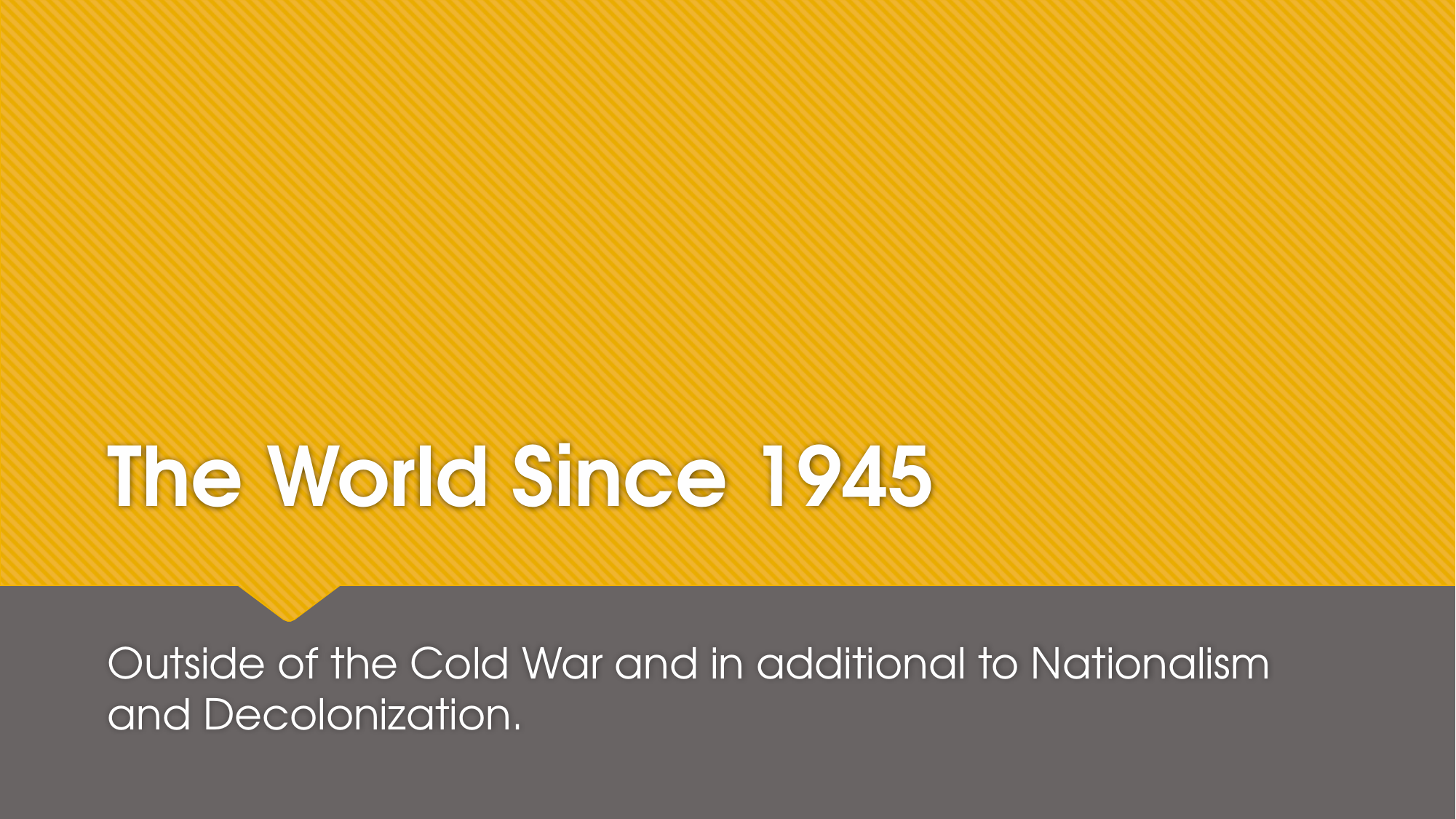

# The World Since 1945
Outside of the Cold War and in additional to Nationalism and Decolonization.